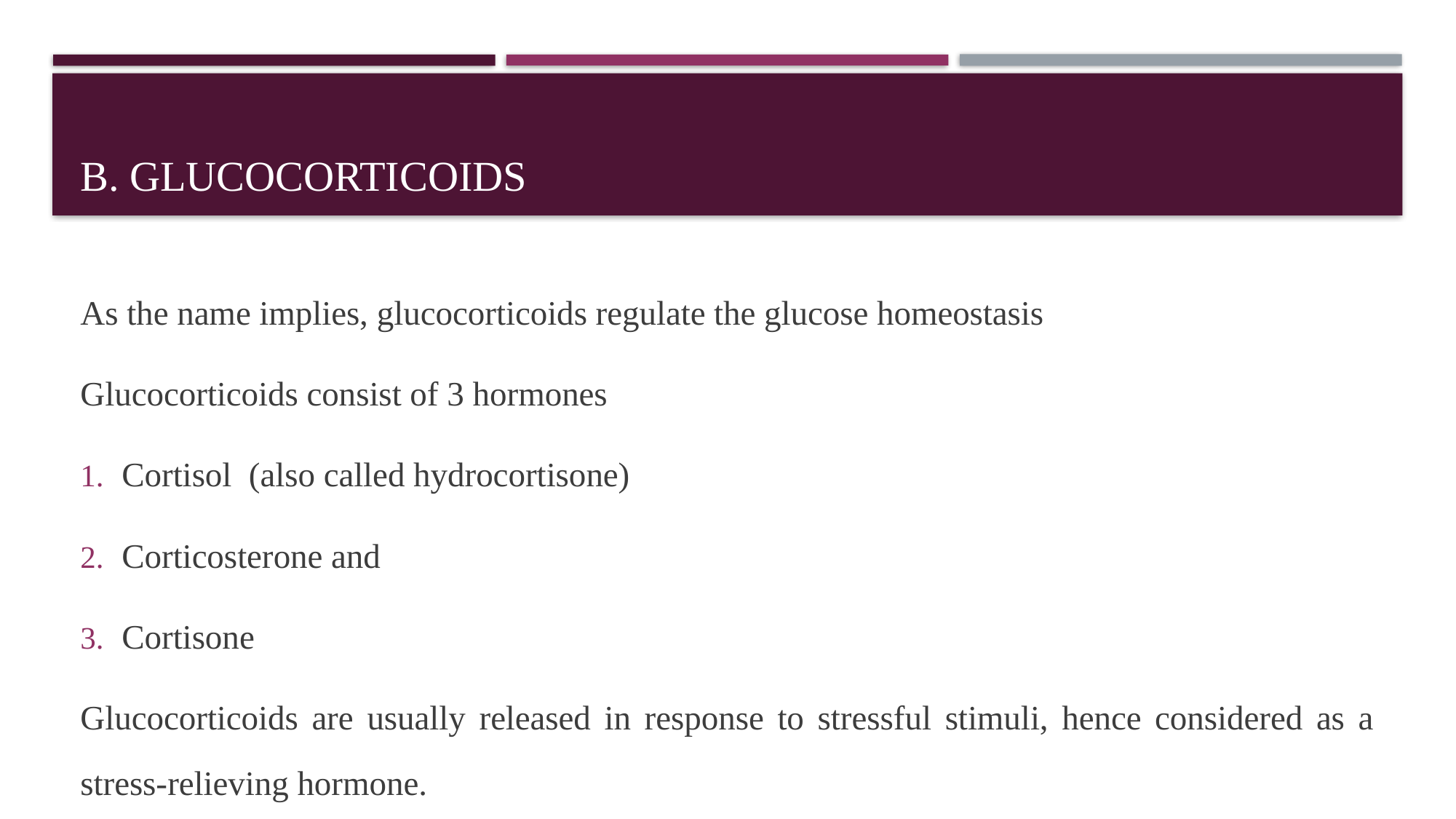

# B. Glucocorticoids
As the name implies, glucocorticoids regulate the glucose homeostasis
Glucocorticoids consist of 3 hormones
Cortisol  (also called hydrocortisone)
Corticosterone and
Cortisone
Glucocorticoids are usually released in response to stressful stimuli, hence considered as a stress-relieving hormone.